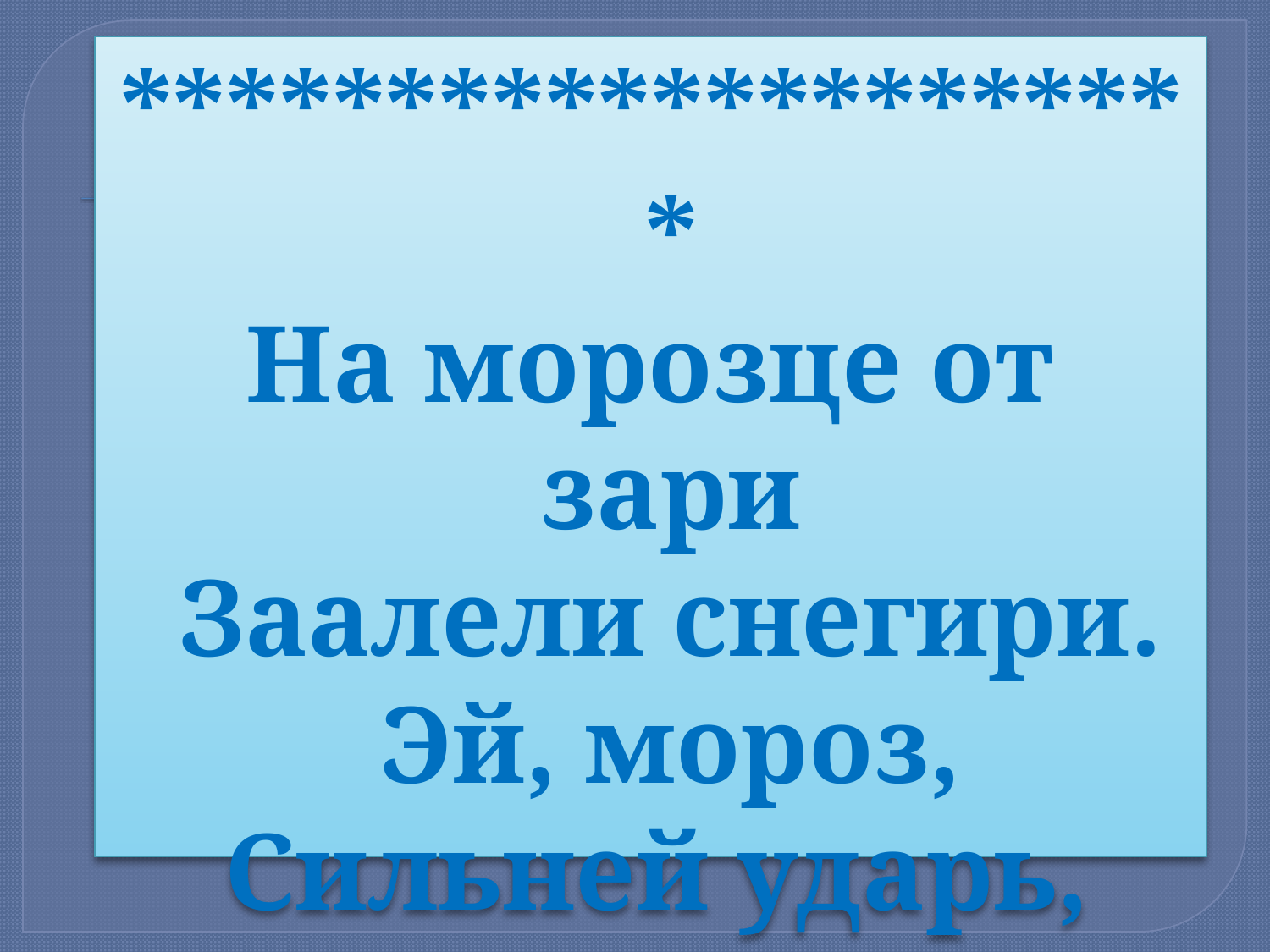

*********************
На морозце от зари
Заалели снегири.
Эй, мороз,
Сильней ударь, 
Начинай же год, ...